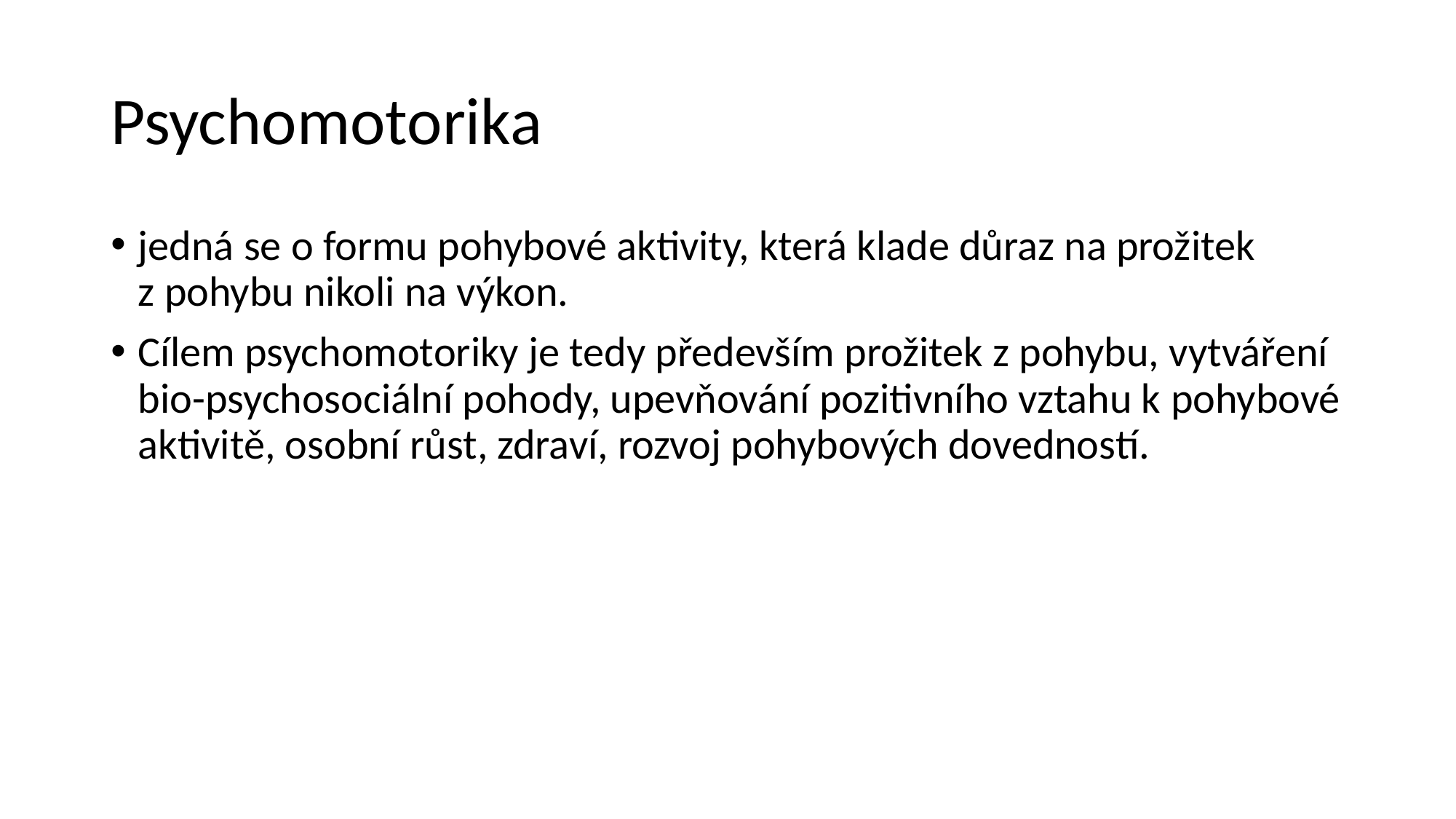

# Psychomotorika
jedná se o formu pohybové aktivity, která klade důraz na prožitek z pohybu nikoli na výkon.
Cílem psychomotoriky je tedy především prožitek z pohybu, vytváření bio-psychosociální pohody, upevňování pozitivního vztahu k pohybové aktivitě, osobní růst, zdraví, rozvoj pohybových dovedností.